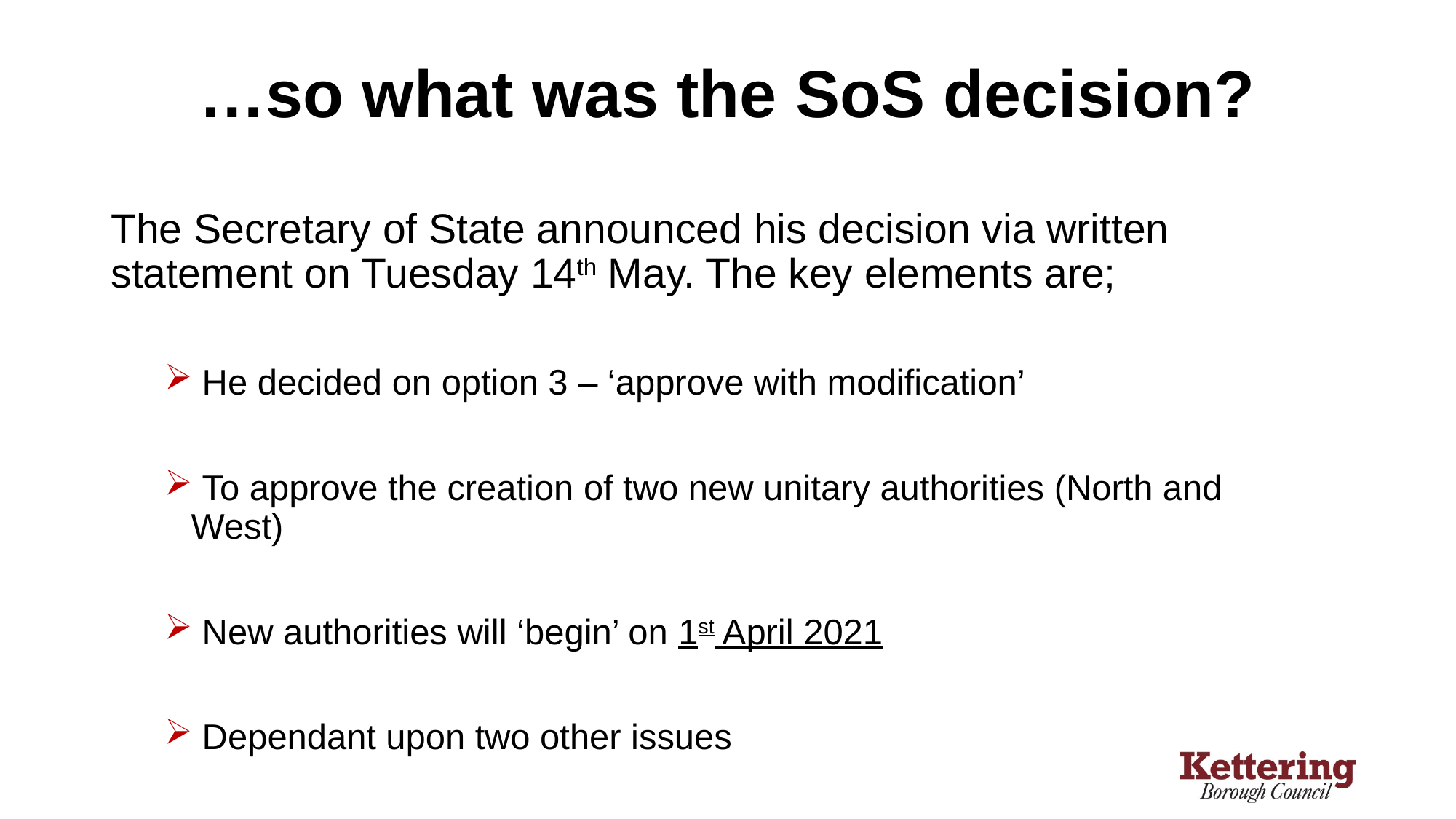

# …so what was the SoS decision?
The Secretary of State announced his decision via written statement on Tuesday 14th May. The key elements are;

 He decided on option 3 – ‘approve with modification’

 To approve the creation of two new unitary authorities (North and West)

 New authorities will ‘begin’ on 1st April 2021

 Dependant upon two other issues